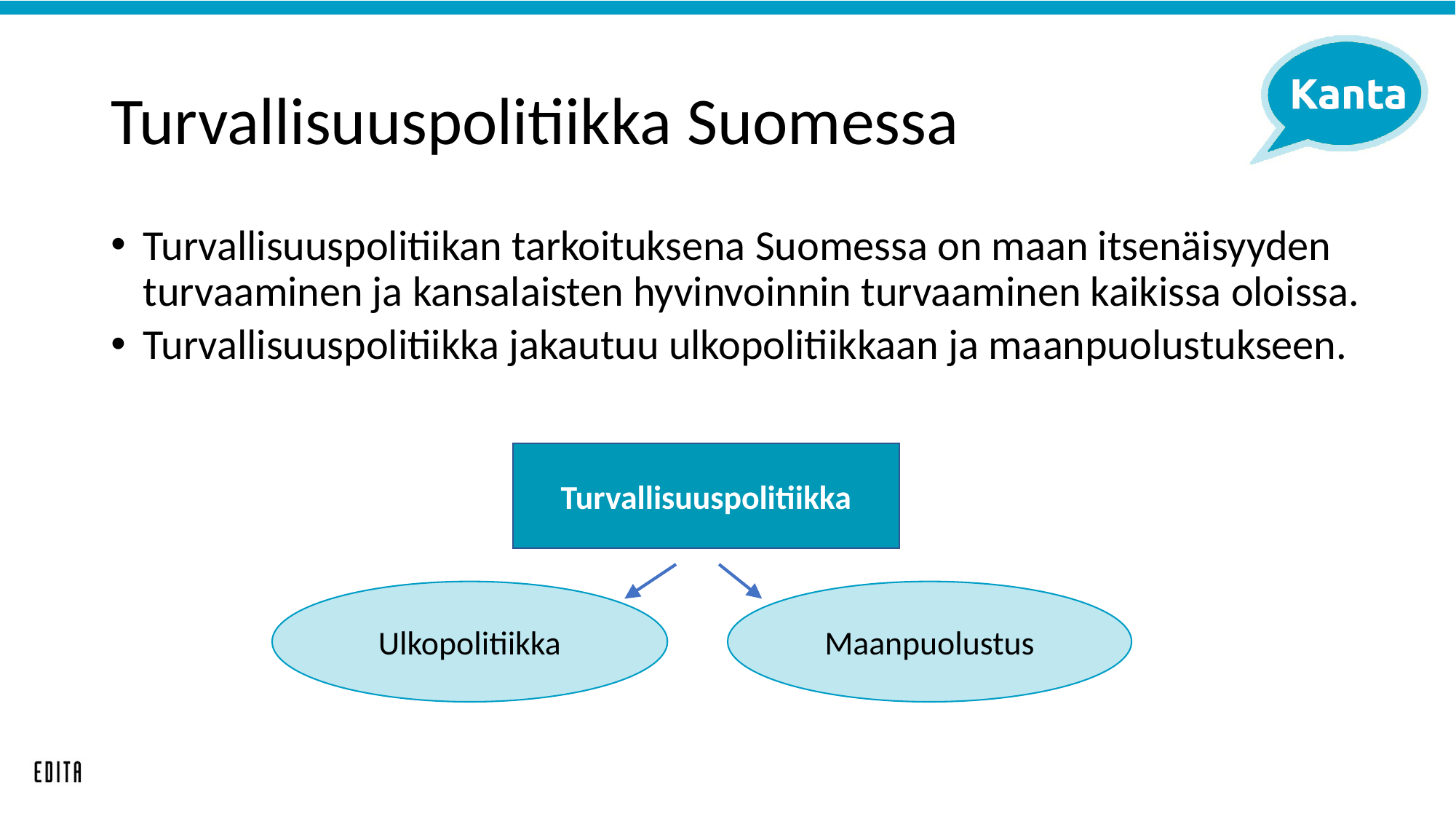

# Turvallisuuspolitiikka Suomessa
Turvallisuuspolitiikan tarkoituksena Suomessa on maan itsenäisyyden turvaaminen ja kansalaisten hyvinvoinnin turvaaminen kaikissa oloissa.
Turvallisuuspolitiikka jakautuu ulkopolitiikkaan ja maanpuolustukseen.

Turvallisuuspolitiikka
Ulkopolitiikka
Maanpuolustus